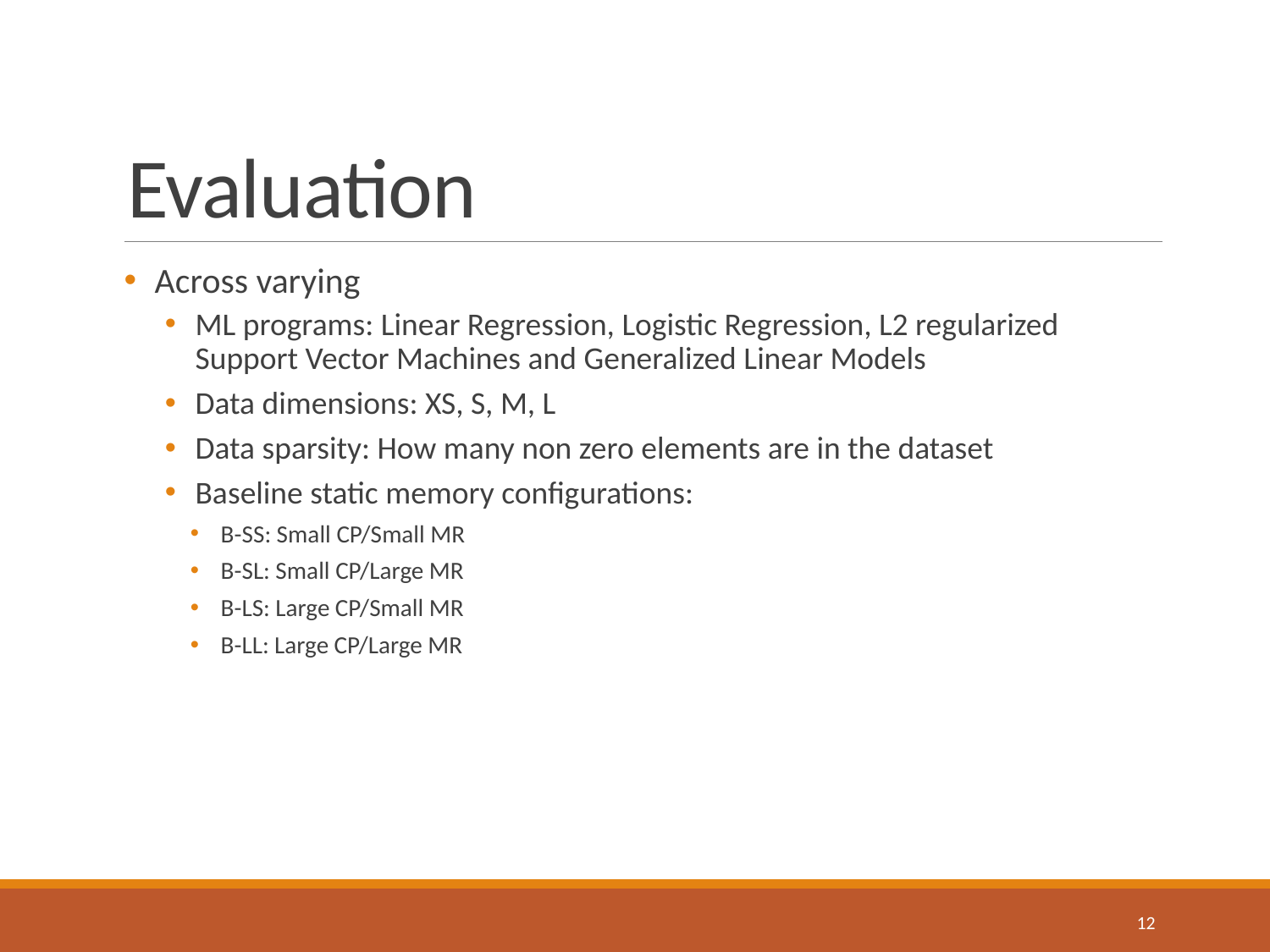

# Evaluation
Across varying
ML programs: Linear Regression, Logistic Regression, L2 regularized Support Vector Machines and Generalized Linear Models
Data dimensions: XS, S, M, L
Data sparsity: How many non zero elements are in the dataset
Baseline static memory configurations:
B-SS: Small CP/Small MR
B-SL: Small CP/Large MR
B-LS: Large CP/Small MR
B-LL: Large CP/Large MR

12